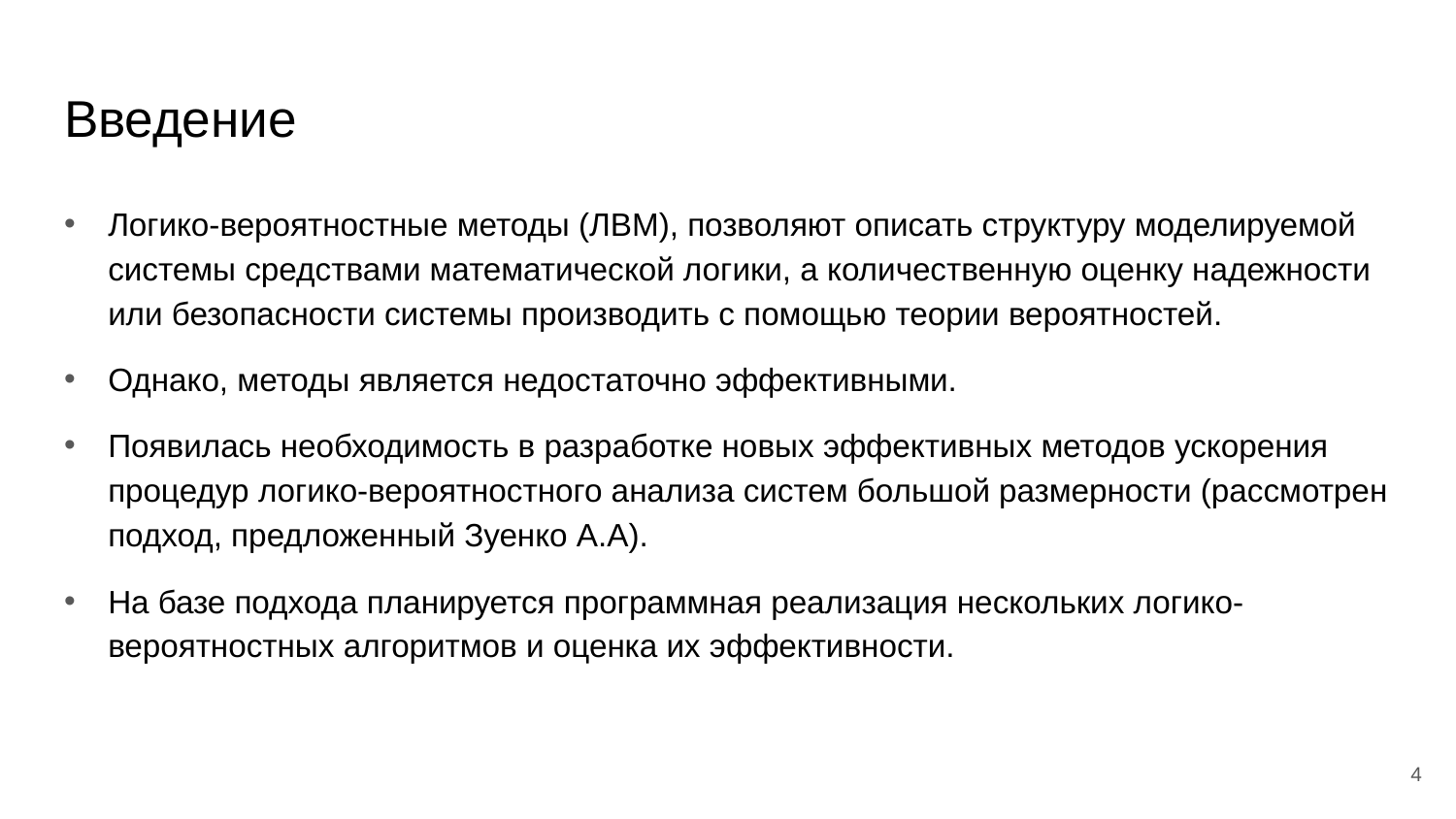

# Введение
Логико-вероятностные методы (ЛВМ), позволяют описать структуру моделируемой системы средствами математической логики, а количественную оценку надежности или безопасности системы производить с помощью теории вероятностей.
Однако, методы является недостаточно эффективными.
Появилась необходимость в разработке новых эффективных методов ускорения процедур логико-вероятностного анализа систем большой размерности (рассмотрен подход, предложенный Зуенко А.А).
На базе подхода планируется программная реализация нескольких логико-вероятностных алгоритмов и оценка их эффективности.

4